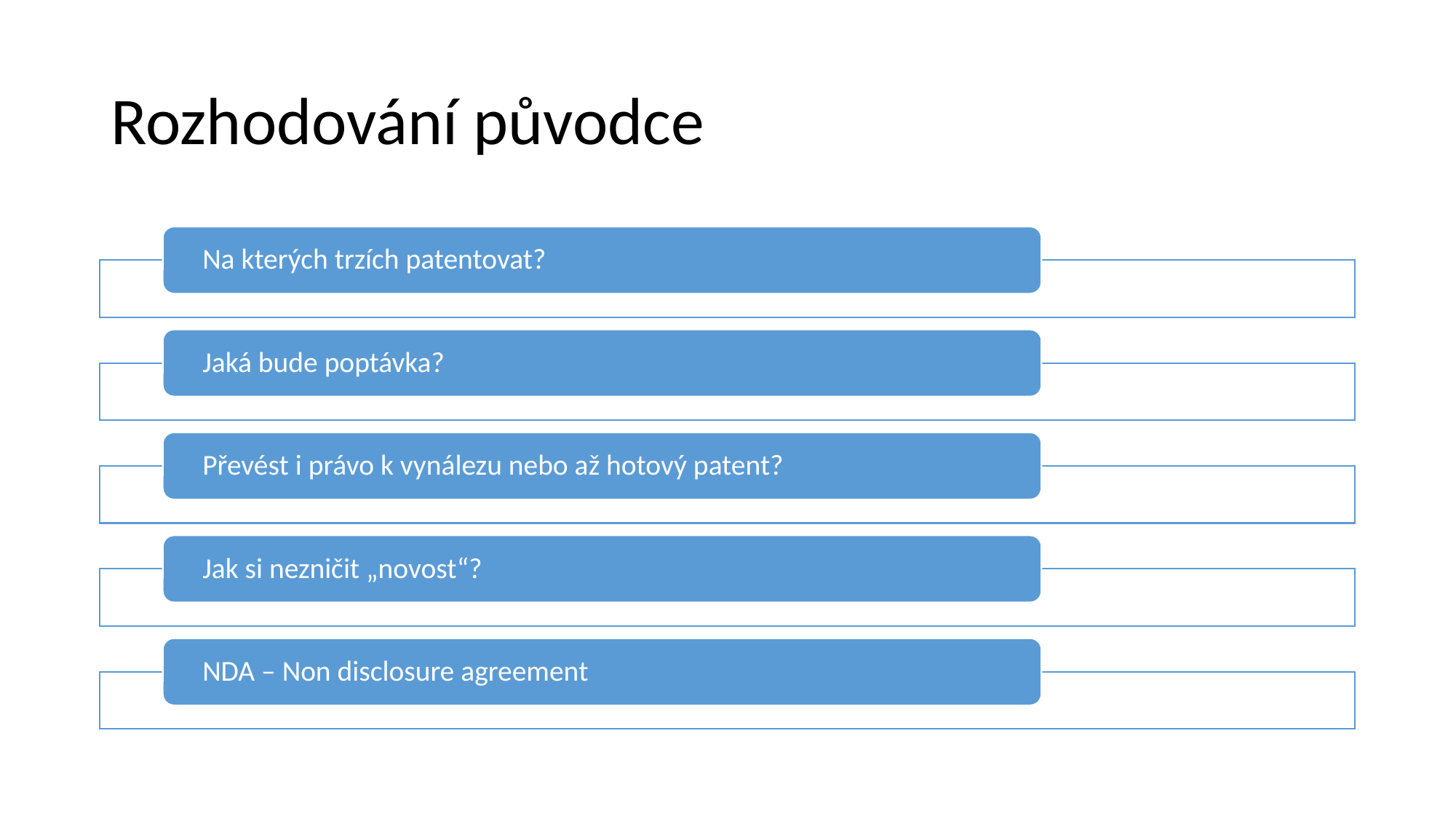

# Rozhodování původce
Na kterých trzích patentovat?
Jaká bude poptávka?
Převést i právo k vynálezu nebo až hotový patent?
Jak si nezničit „novost“?
NDA – Non disclosure agreement